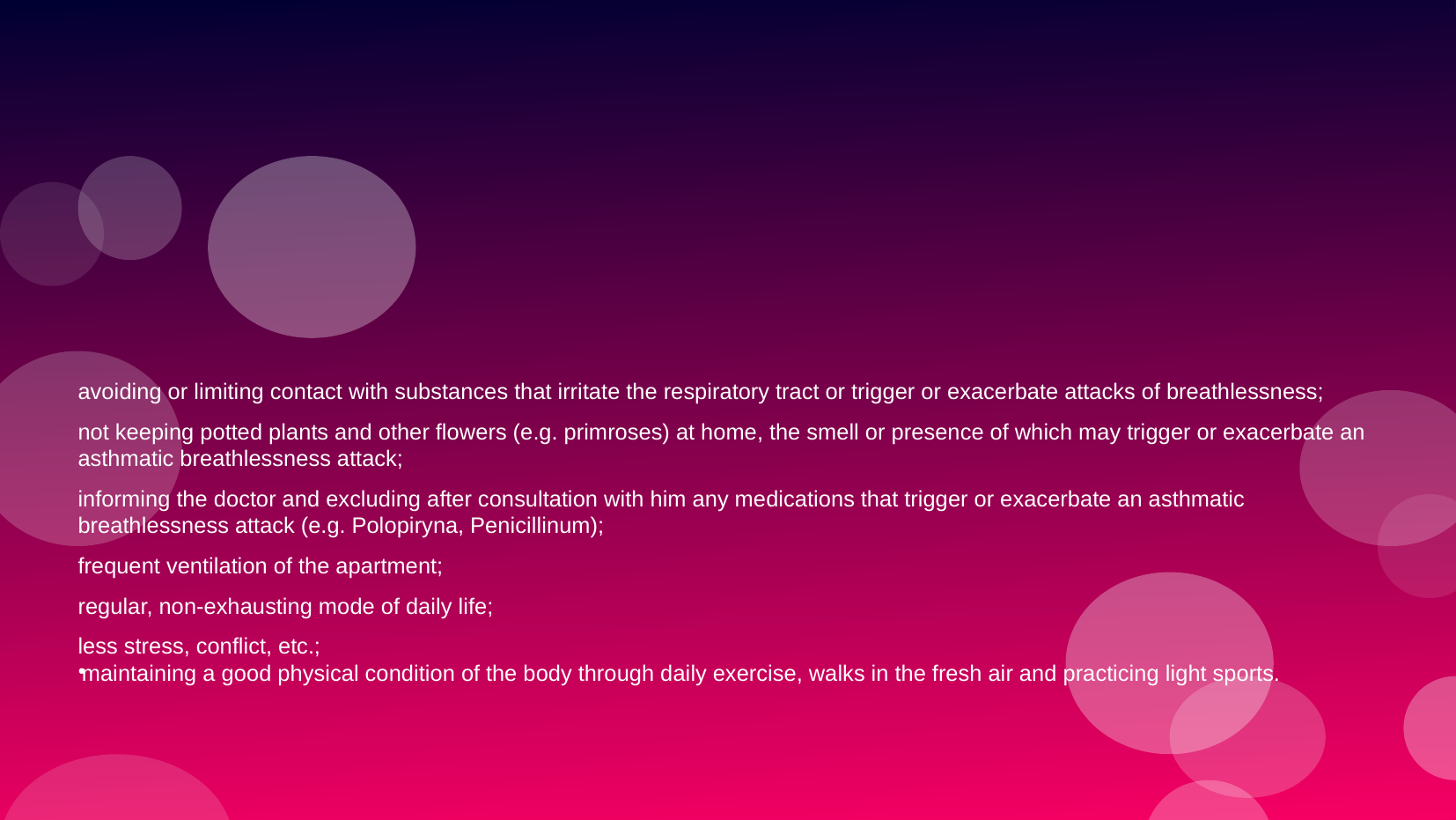

avoiding or limiting contact with substances that irritate the respiratory tract or trigger or exacerbate attacks of breathlessness;
not keeping potted plants and other flowers (e.g. primroses) at home, the smell or presence of which may trigger or exacerbate an asthmatic breathlessness attack;
informing the doctor and excluding after consultation with him any medications that trigger or exacerbate an asthmatic breathlessness attack (e.g. Polopiryna, Penicillinum);
frequent ventilation of the apartment;
regular, non-exhausting mode of daily life;
less stress, conflict, etc.;
maintaining a good physical condition of the body through daily exercise, walks in the fresh air and practicing light sports.